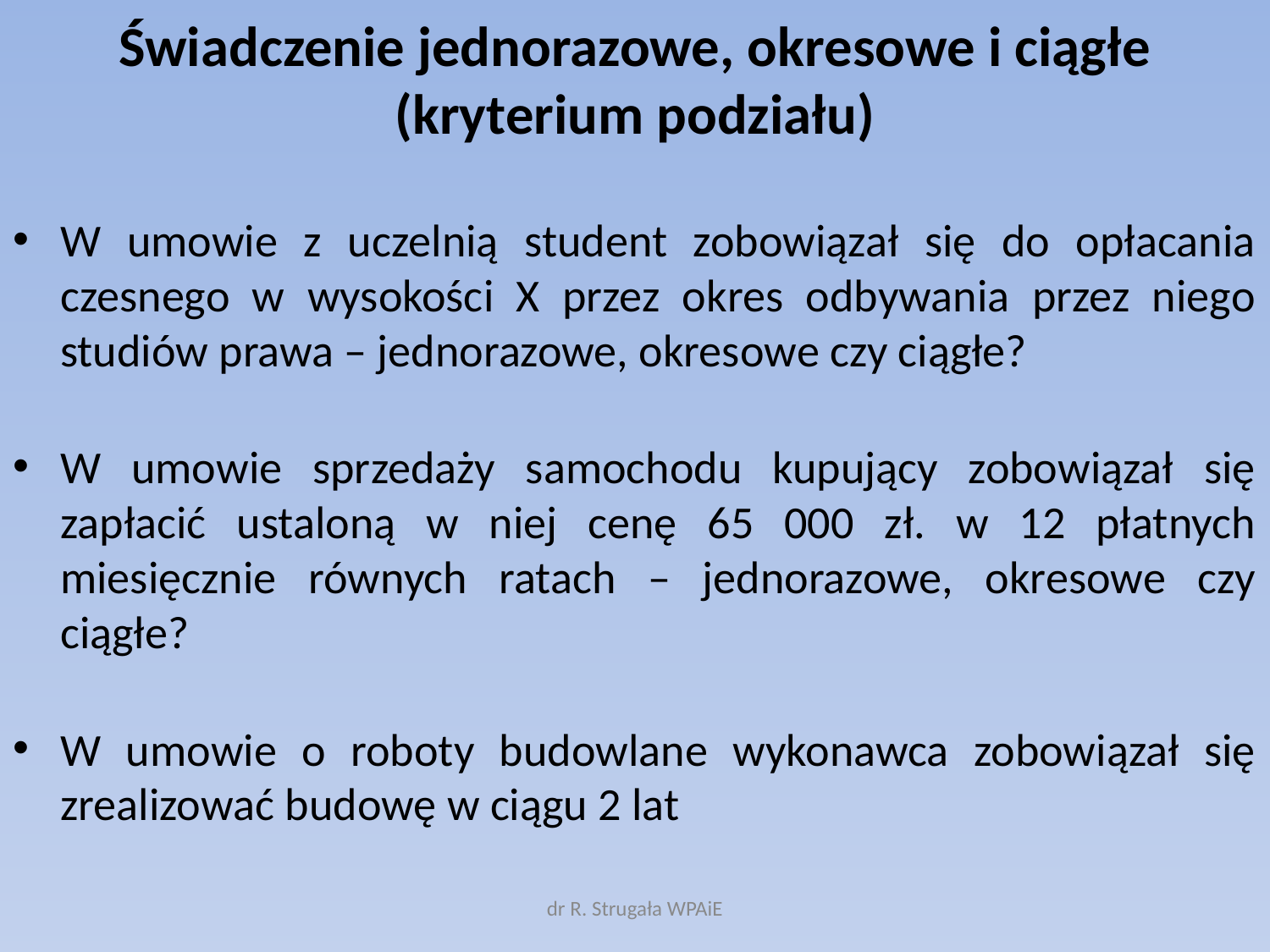

# Świadczenie jednorazowe, okresowe i ciągłe (kryterium podziału)

W umowie z uczelnią student zobowiązał się do opłacania czesnego w wysokości X przez okres odbywania przez niego studiów prawa – jednorazowe, okresowe czy ciągłe?

W umowie sprzedaży samochodu kupujący zobowiązał się zapłacić ustaloną w niej cenę 65 000 zł. w 12 płatnych miesięcznie równych ratach – jednorazowe, okresowe czy ciągłe?

W umowie o roboty budowlane wykonawca zobowiązał się zrealizować budowę w ciągu 2 lat
dr R. Strugała WPAiE